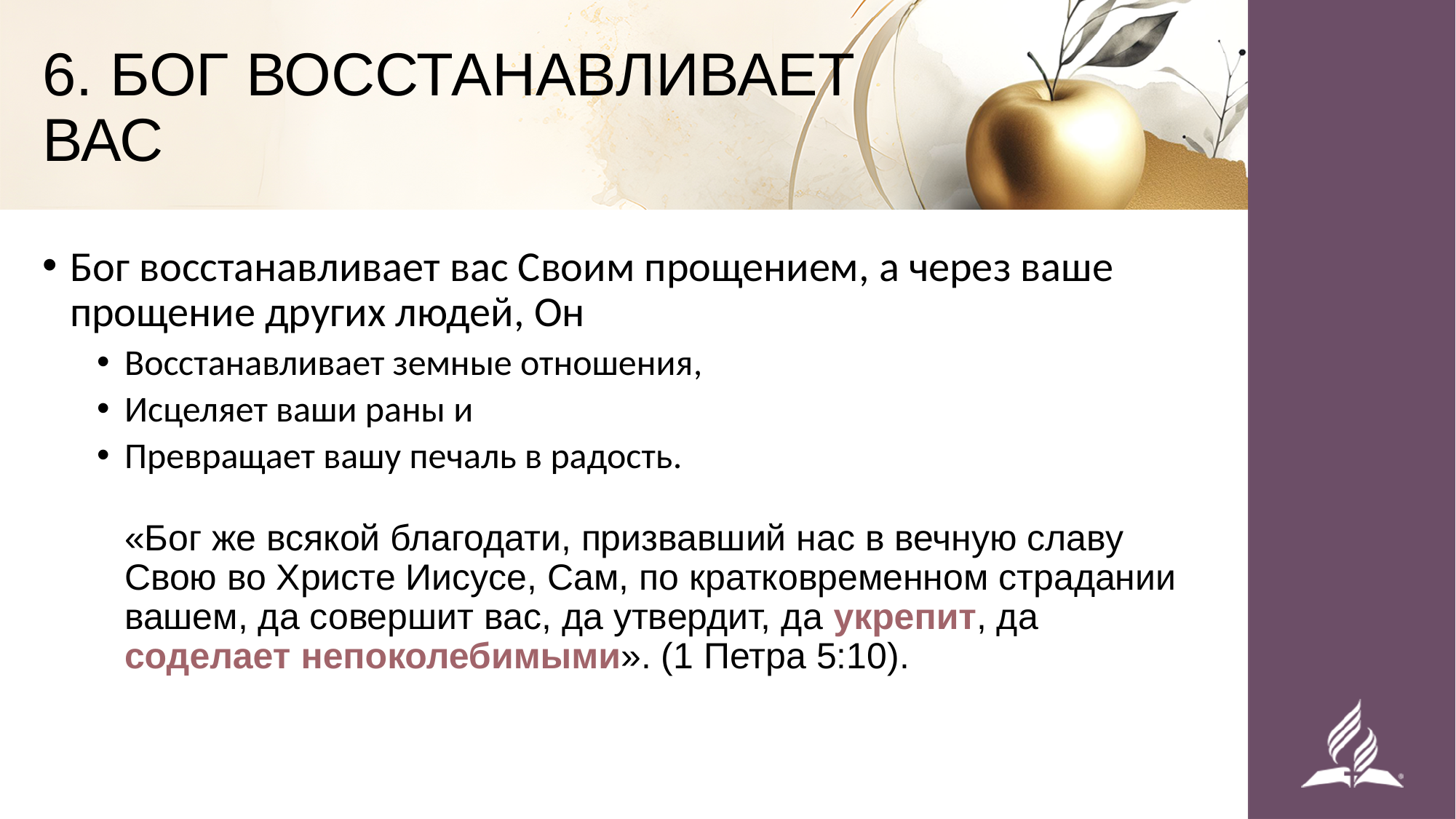

# 6. БОГ ВОССТАНАВЛИВАЕТ ВАС
Бог восстанавливает вас Своим прощением, а через ваше прощение других людей, Он
Восстанавливает земные отношения,
Исцеляет ваши раны и
Превращает вашу печаль в радость.

«Бог же всякой благодати, призвавший нас в вечную славу Свою во Христе Иисусе, Сам, по кратковременном страдании вашем, да совершит вас, да утвердит, да укрепит, да соделает непоколебимыми». (1 Петра 5:10).